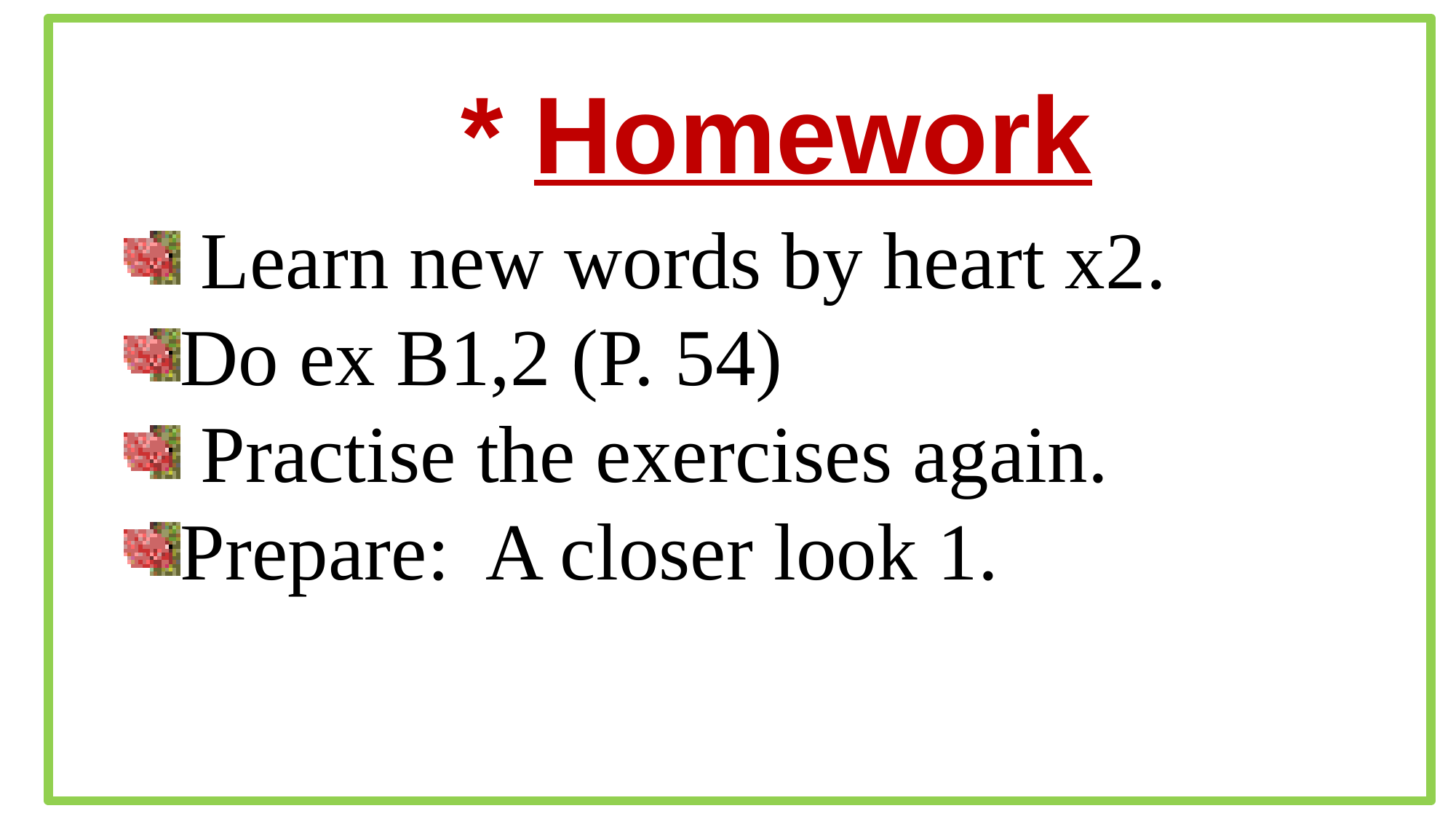

* Homework
 Learn new words by heart x2.
Do ex B1,2 (P. 54)
 Practise the exercises again.
Prepare:  A closer look 1.